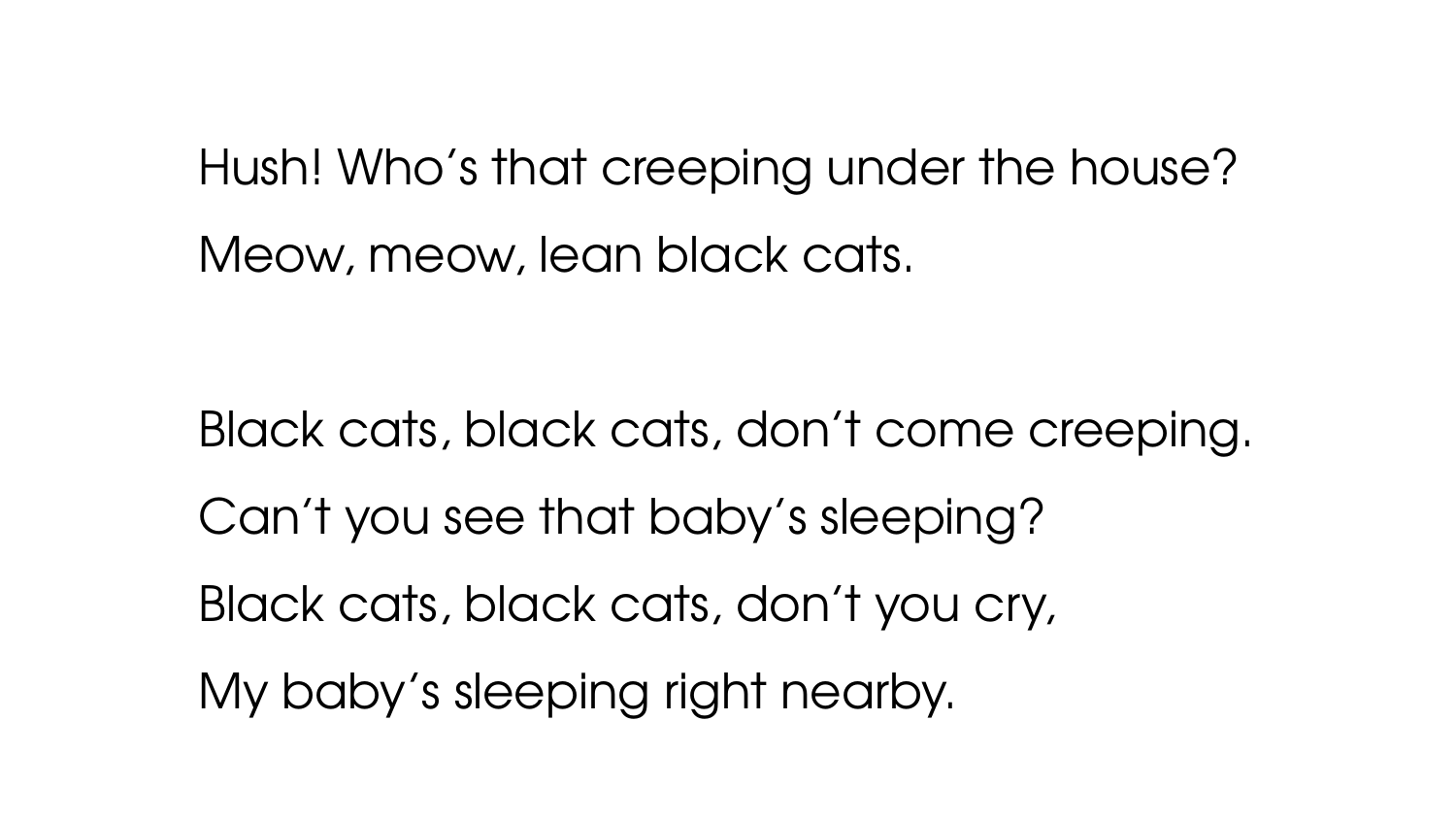

Hush! Who’s that creeping under the house?
Meow, meow, lean black cats.

Black cats, black cats, don’t come creeping.
Can’t you see that baby’s sleeping?
Black cats, black cats, don’t you cry,
My baby’s sleeping right nearby.